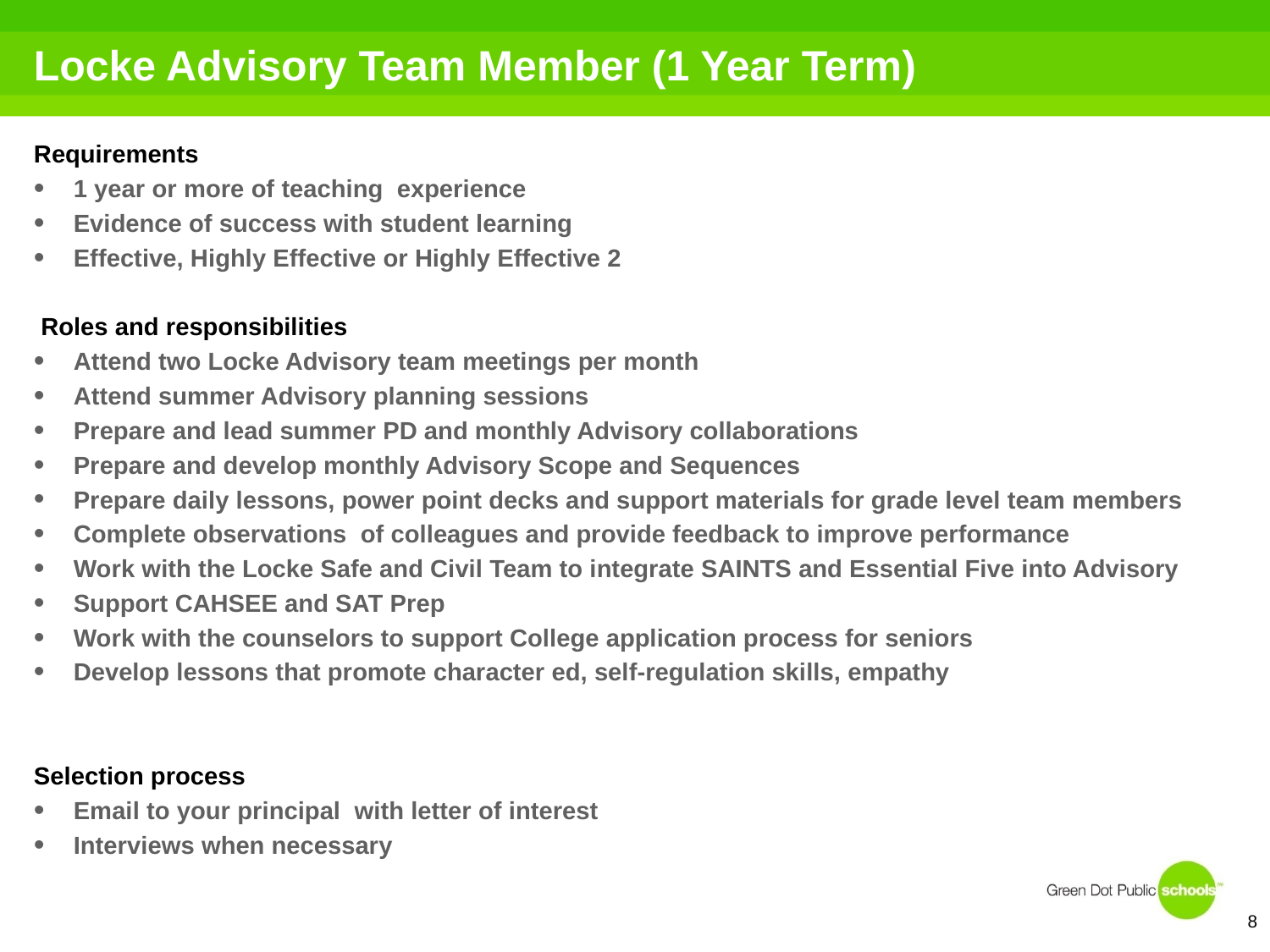

# Locke Advisory Team Member (1 Year Term)
Requirements
1 year or more of teaching  experience
Evidence of success with student learning
Effective, Highly Effective or Highly Effective 2

 Roles and responsibilities
Attend two Locke Advisory team meetings per month
Attend summer Advisory planning sessions
Prepare and lead summer PD and monthly Advisory collaborations
Prepare and develop monthly Advisory Scope and Sequences
Prepare daily lessons, power point decks and support materials for grade level team members
Complete observations  of colleagues and provide feedback to improve performance
Work with the Locke Safe and Civil Team to integrate SAINTS and Essential Five into Advisory
Support CAHSEE and SAT Prep
Work with the counselors to support College application process for seniors
Develop lessons that promote character ed, self-regulation skills, empathy

Selection process
Email to your principal  with letter of interest
Interviews when necessary

8